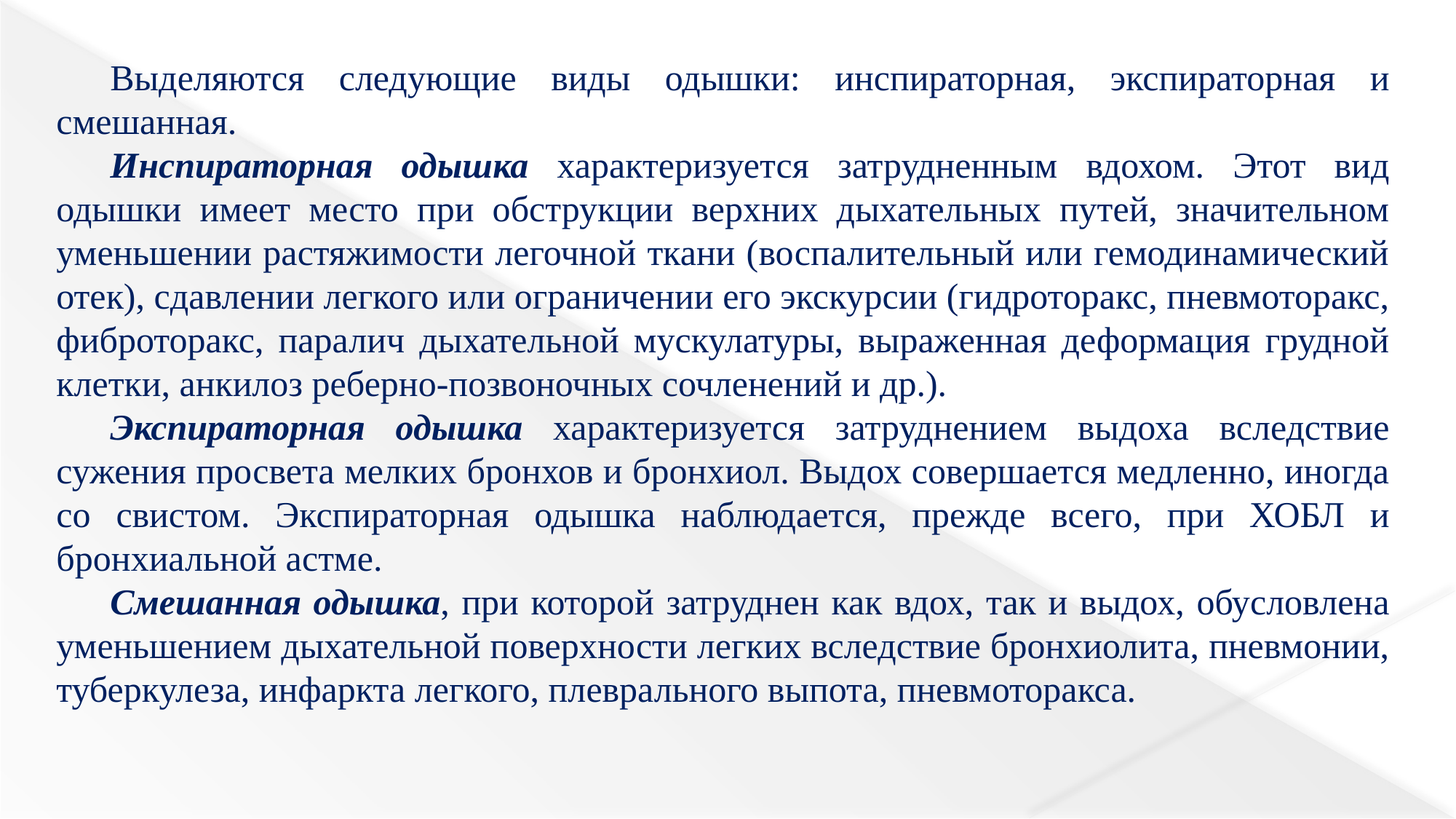

Выделяются следующие виды одышки: инспираторная, экспираторная и смешанная.
Инспираторная одышка характеризуется затрудненным вдохом. Этот вид одышки имеет место при обструкции верхних дыхательных путей, значительном уменьшении растяжимости легочной ткани (воспалительный или гемодинамический отек), сдавлении легкого или ограничении его экскурсии (гидроторакс, пневмоторакс, фиброторакс, паралич дыхательной мускулатуры, выраженная деформация грудной клетки, анкилоз реберно-позвоночных сочленений и др.).
Экспираторная одышка характеризуется затруднением выдоха вследствие сужения просвета мелких бронхов и бронхиол. Выдох совершается медленно, иногда со свистом. Экспираторная одышка наблюдается, прежде всего, при ХОБЛ и бронхиальной астме.
Смешанная одышка, при которой затруднен как вдох, так и выдох, обусловлена уменьшением дыхательной поверхности легких вследствие бронхиолита, пневмонии, туберкулеза, инфаркта легкого, плеврального выпота, пневмоторакса.